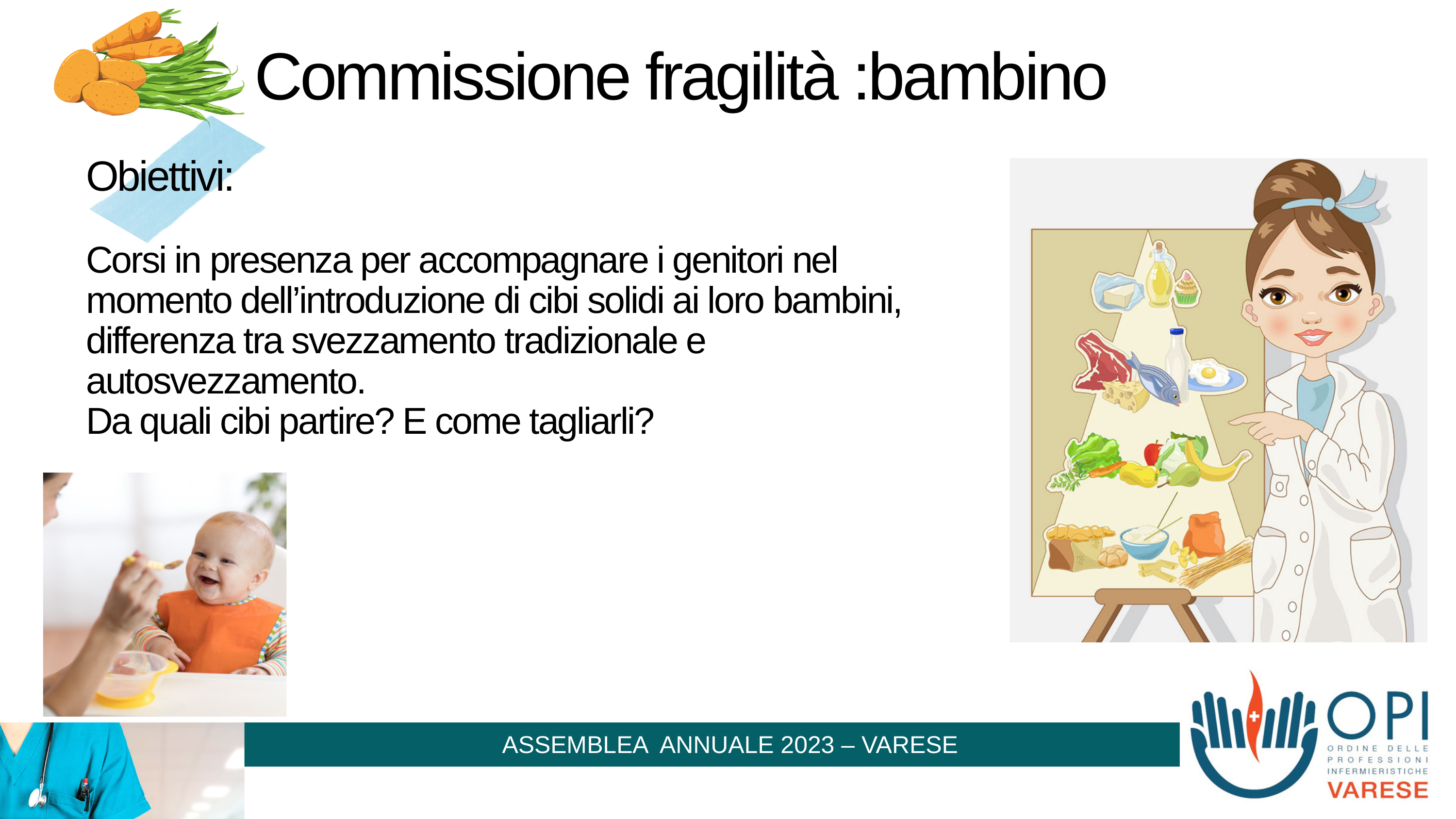

Commissione fragilità :bambino

Obiettivi:

Corsi in presenza per accompagnare i genitori nel  momento dell’introduzione di cibi solidi ai loro bambini, differenza tra svezzamento tradizionale e autosvezzamento.
Da quali cibi partire? E come tagliarli?

ASSEMBLEA  ANNUALE 2023 – VARESE
ASSEMBLEA ANNUALE – VARESE 18 MARZO 2020